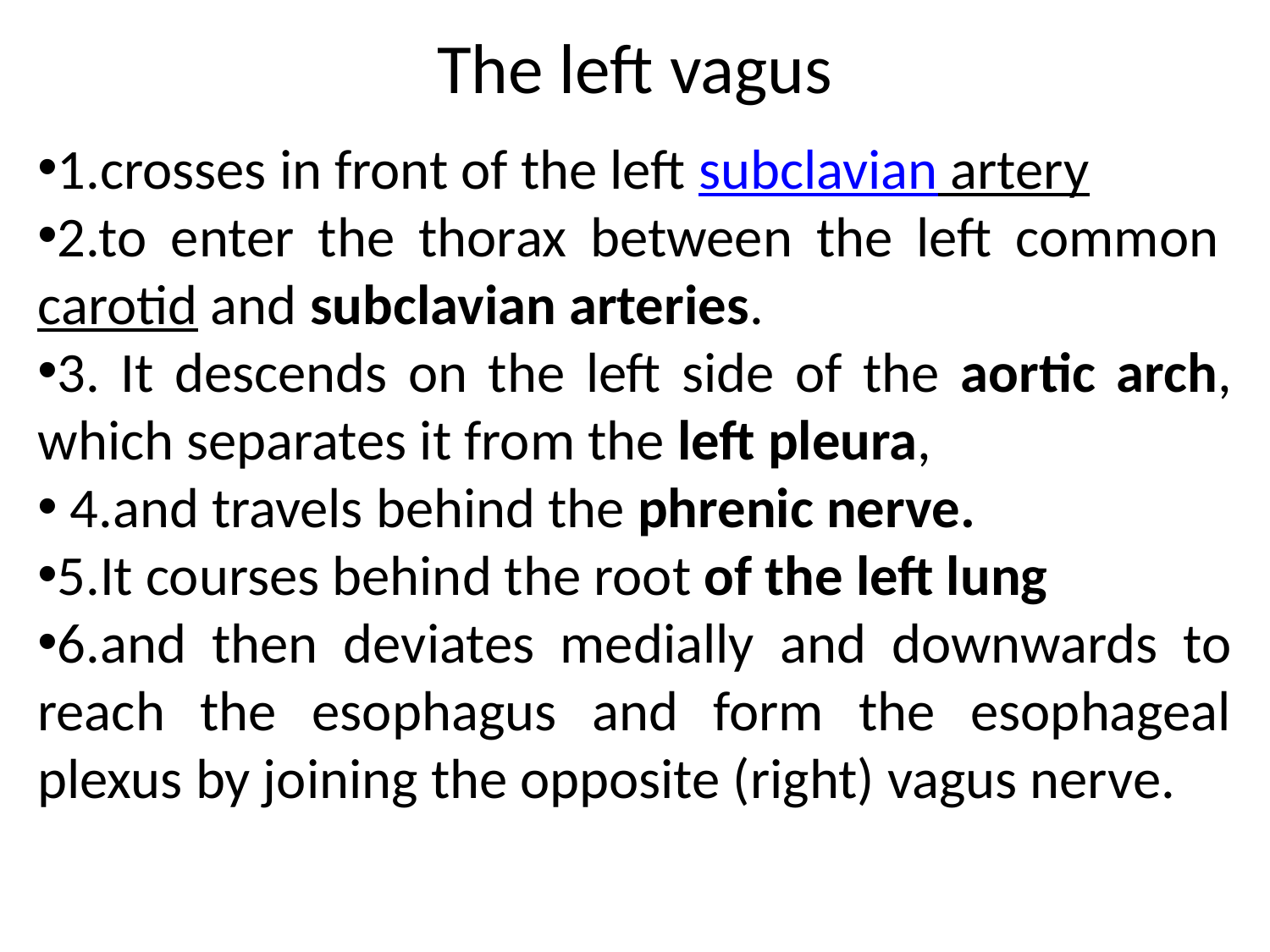

# The left vagus
1.crosses in front of the left subclavian artery
2.to enter the thorax between the left common carotid and subclavian arteries.
3. It descends on the left side of the aortic arch, which separates it from the left pleura,
 4.and travels behind the phrenic nerve.
5.It courses behind the root of the left lung
6.and then deviates medially and downwards to reach the esophagus and form the esophageal plexus by joining the opposite (right) vagus nerve.